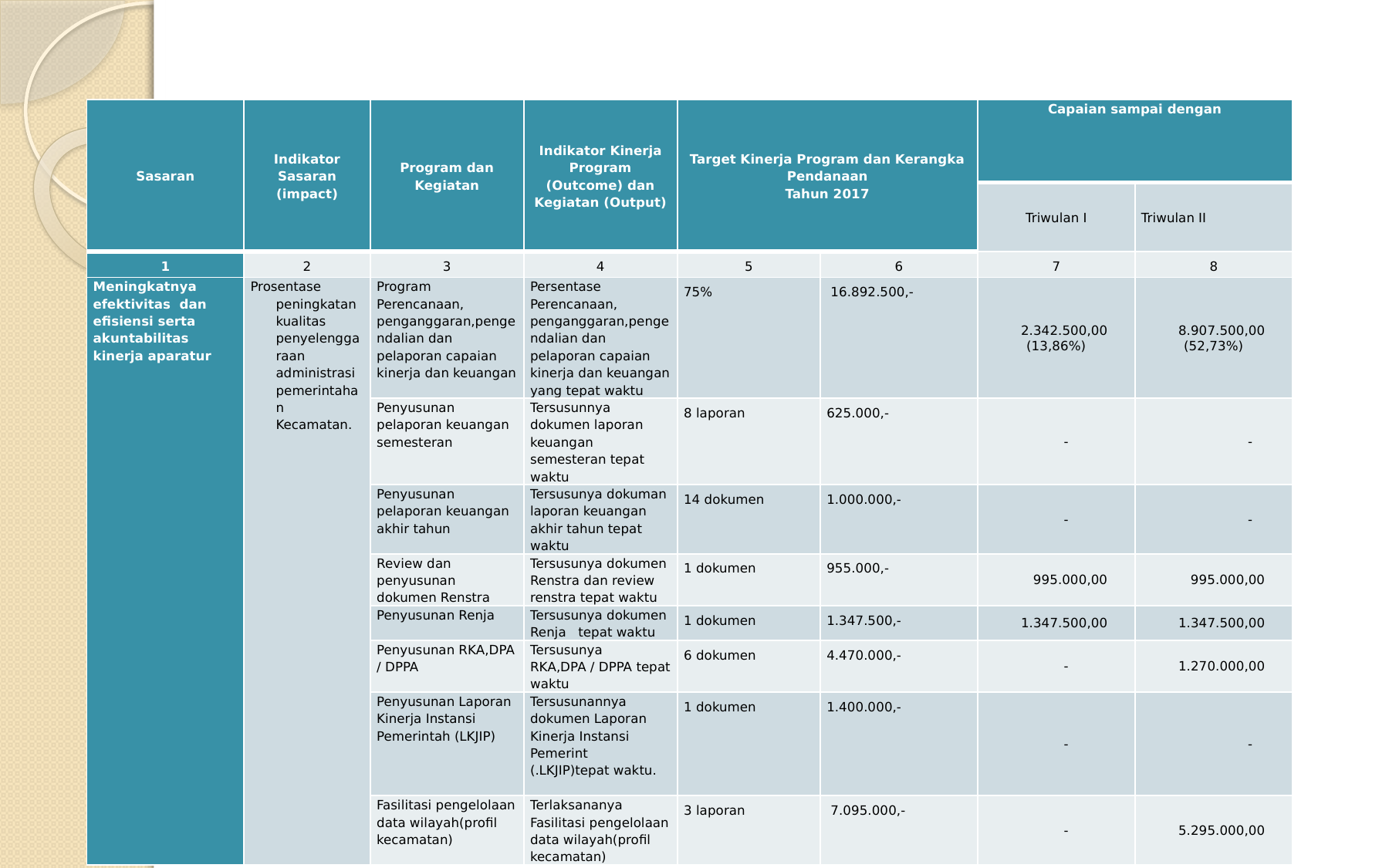

| Sasaran | Indikator Sasaran (impact) | Program dan Kegiatan | Indikator Kinerja Program (Outcome) dan Kegiatan (Output) | Target Kinerja Program dan Kerangka Pendanaan Tahun 2017 |  | Capaian sampai dengan |  |
| --- | --- | --- | --- | --- | --- | --- | --- |
|  |  |  |  |  |  | Triwulan I | Triwulan II |
| 1 | 2 | 3 | 4 | 5 | 6 | 7 | 8 |
| Meningkatnya efektivitas dan efisiensi serta akuntabilitas kinerja aparatur | Prosentase peningkatan kualitas penyelenggaraan administrasi pemerintahan Kecamatan. | Program Perencanaan, penganggaran,pengendalian dan pelaporan capaian kinerja dan keuangan | Persentase Perencanaan, penganggaran,pengendalian dan pelaporan capaian kinerja dan keuangan yang tepat waktu | 75% | 16.892.500,- | 2.342.500,00 (13,86%) | 8.907.500,00 (52,73%) |
|  |  | Penyusunan pelaporan keuangan semesteran | Tersusunnya dokumen laporan keuangan semesteran tepat waktu | 8 laporan | 625.000,- | - | - |
|  |  | Penyusunan pelaporan keuangan akhir tahun | Tersusunya dokuman laporan keuangan akhir tahun tepat waktu | 14 dokumen | 1.000.000,- | - | - |
|  |  | Review dan penyusunan dokumen Renstra | Tersusunya dokumen Renstra dan review renstra tepat waktu | 1 dokumen | 955.000,- | 995.000,00 | 995.000,00 |
|  |  | Penyusunan Renja | Tersusunya dokumen Renja tepat waktu | 1 dokumen | 1.347.500,- | 1.347.500,00 | 1.347.500,00 |
|  |  | Penyusunan RKA,DPA / DPPA | Tersusunya RKA,DPA / DPPA tepat waktu | 6 dokumen | 4.470.000,- | - | 1.270.000,00 |
|  |  | Penyusunan Laporan Kinerja Instansi Pemerintah (LKJIP) | Tersusunannya dokumen Laporan Kinerja Instansi Pemerint (.LKJIP)tepat waktu. | 1 dokumen | 1.400.000,- | - | - |
|  |  | Fasilitasi pengelolaan data wilayah(profil kecamatan) | Terlaksananya Fasilitasi pengelolaan data wilayah(profil kecamatan) | 3 laporan | 7.095.000,- | - | 5.295.000,00 |